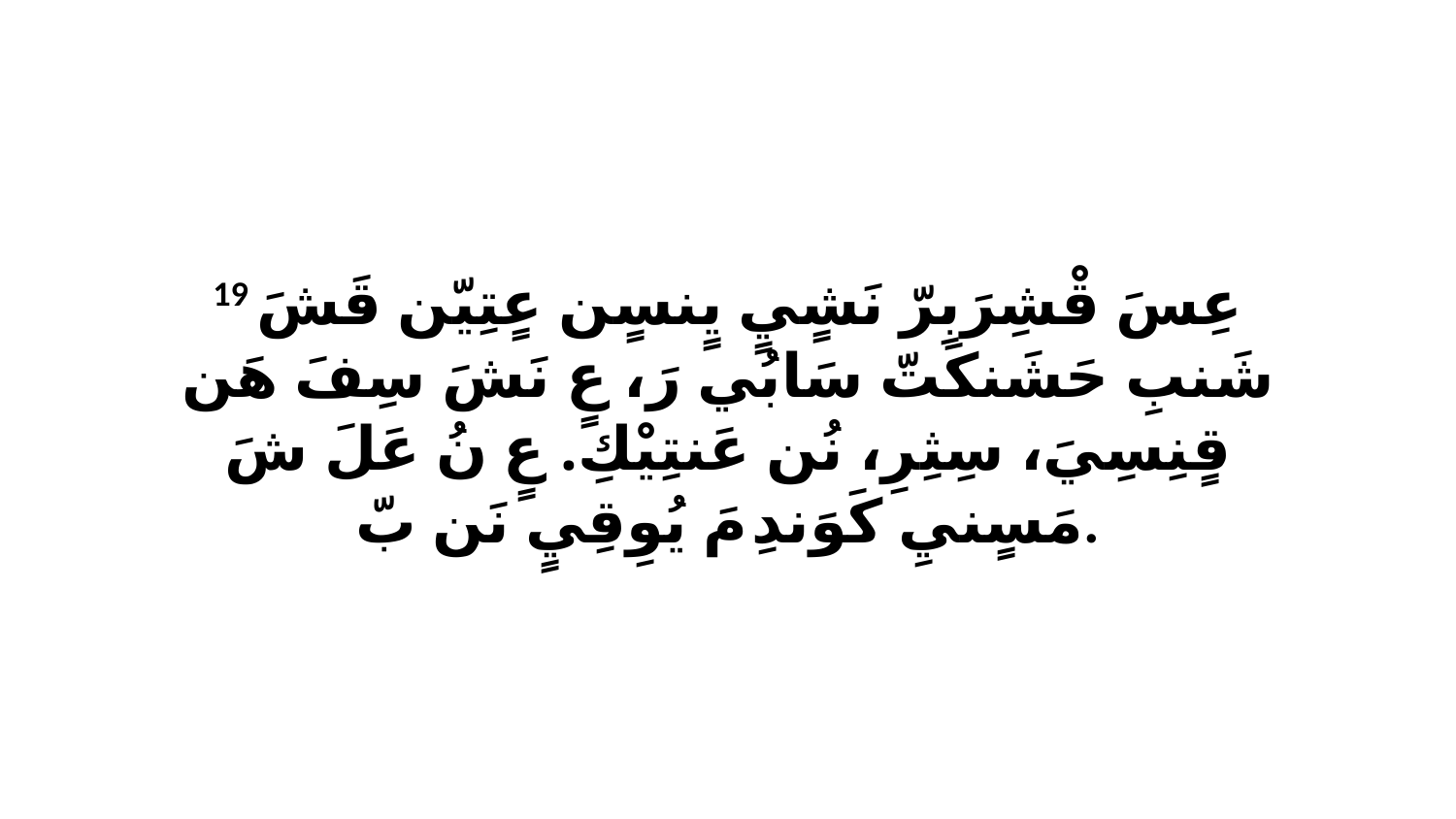

19 عِسَ قْشِرَبِرّ نَشٍيٍ يٍنسٍن عٍتِيّن قَشَ شَنبِ حَشَنكَتّ سَابُي رَ، عٍ نَشَ سِفَ هَن قٍنِسِيَ، سِثِرِ، نُن عَنتِيْكِ. عٍ نُ عَلَ شَ مَسٍنيِ كَوَندِ مَ يُوِقِيٍ نَن بّ.